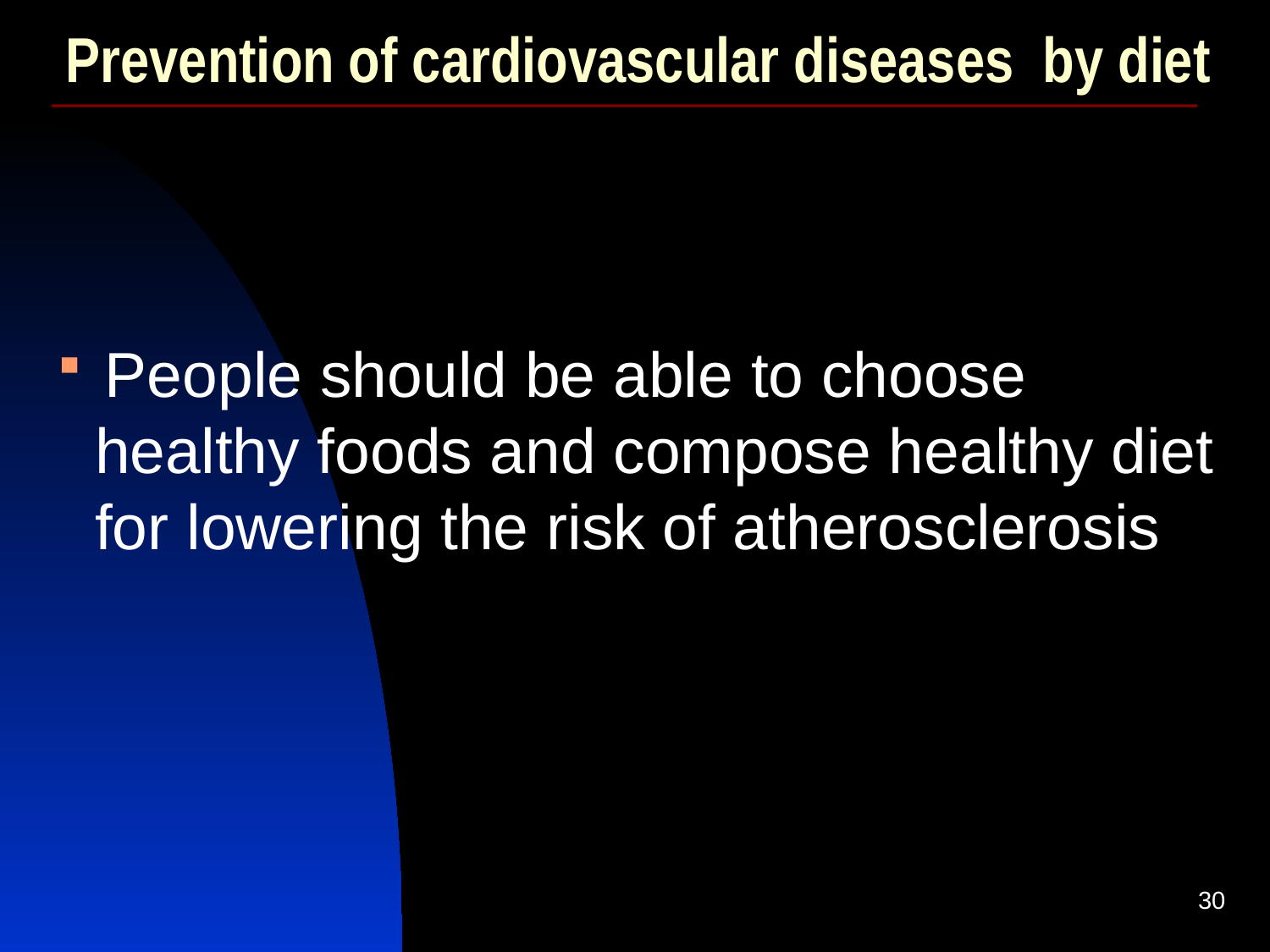

# Prevention of cardiovascular diseases  by diet

 People should be able to choose healthy foods and compose healthy diet for lowering the risk of atherosclerosis
30